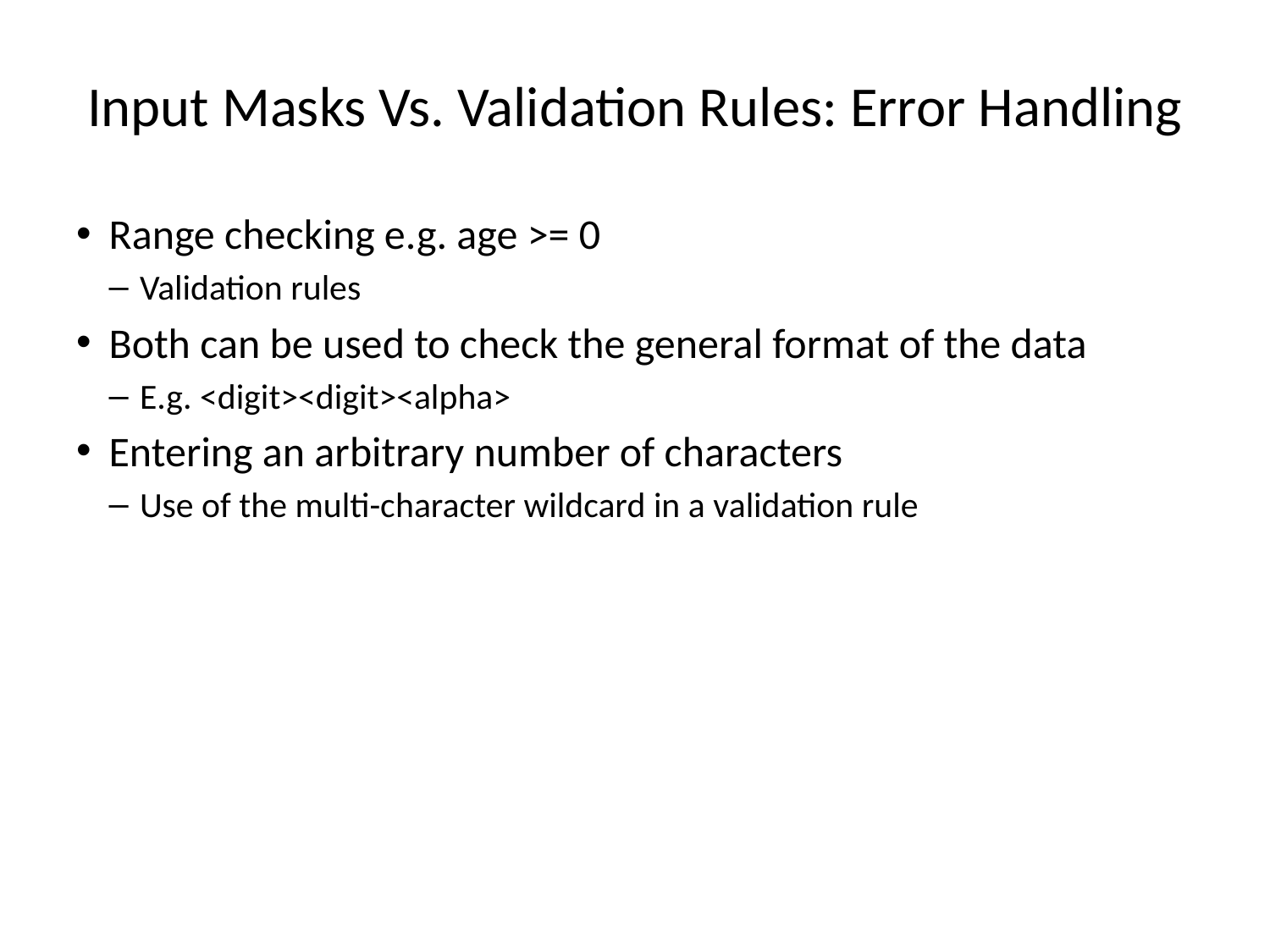

# Input Masks Vs. Validation Rules: Error Handling
Range checking e.g. age >= 0
Validation rules
Both can be used to check the general format of the data
E.g. <digit><digit><alpha>
Entering an arbitrary number of characters
Use of the multi-character wildcard in a validation rule